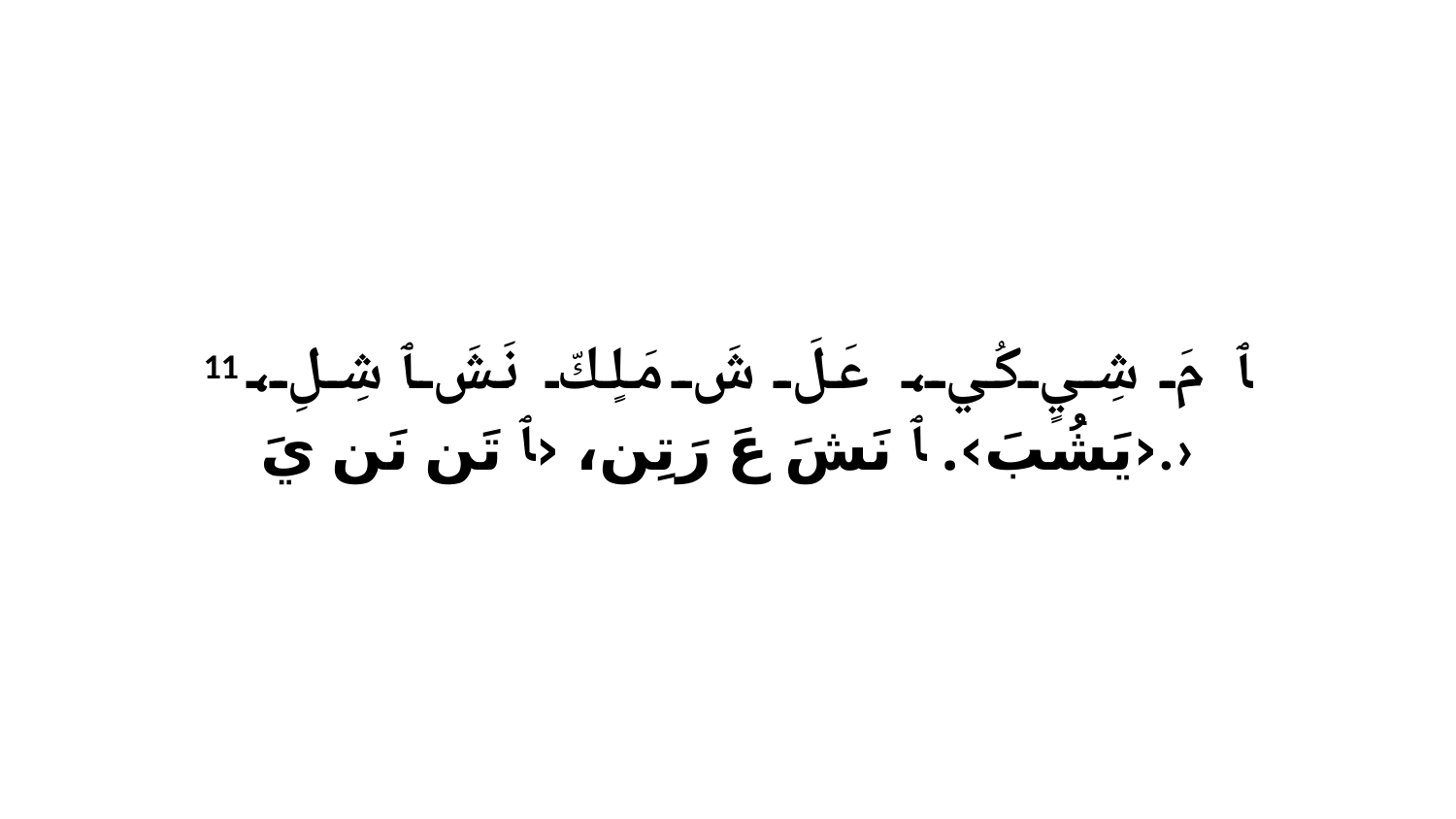

11 ﭑ مَ شِيٍ كُي، عَلَ شَ مَلٍكّ نَشَ ﭑ شِلِ، ‹يَشُبَ›. ﭑ نَشَ عَ رَتِن، ‹ﭑ تَن نَن يَ.›